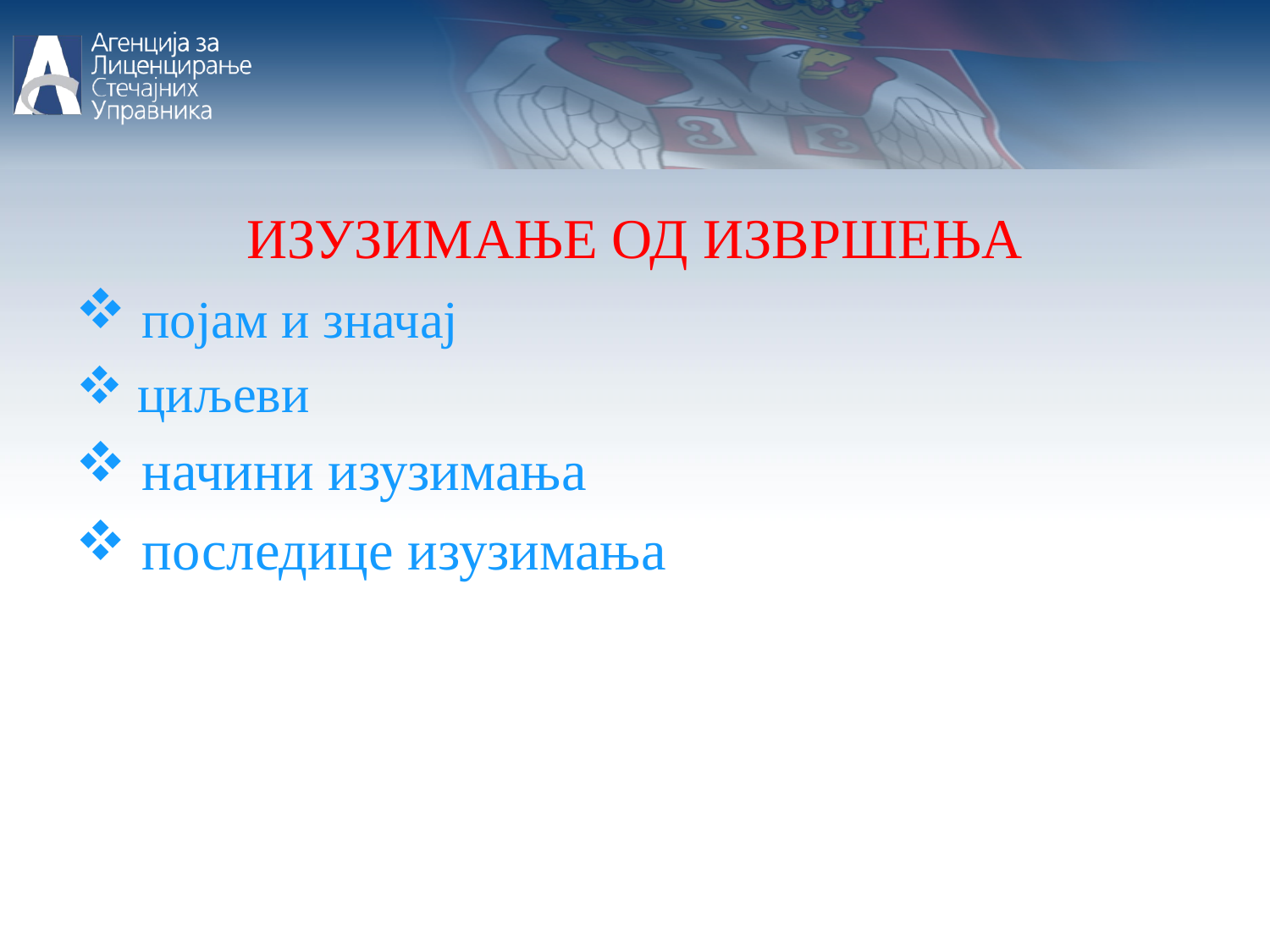

ИЗУЗИМАЊЕ ОД ИЗВРШЕЊА
 појам и значај
 циљеви
 начини изузимања
 последице изузимања